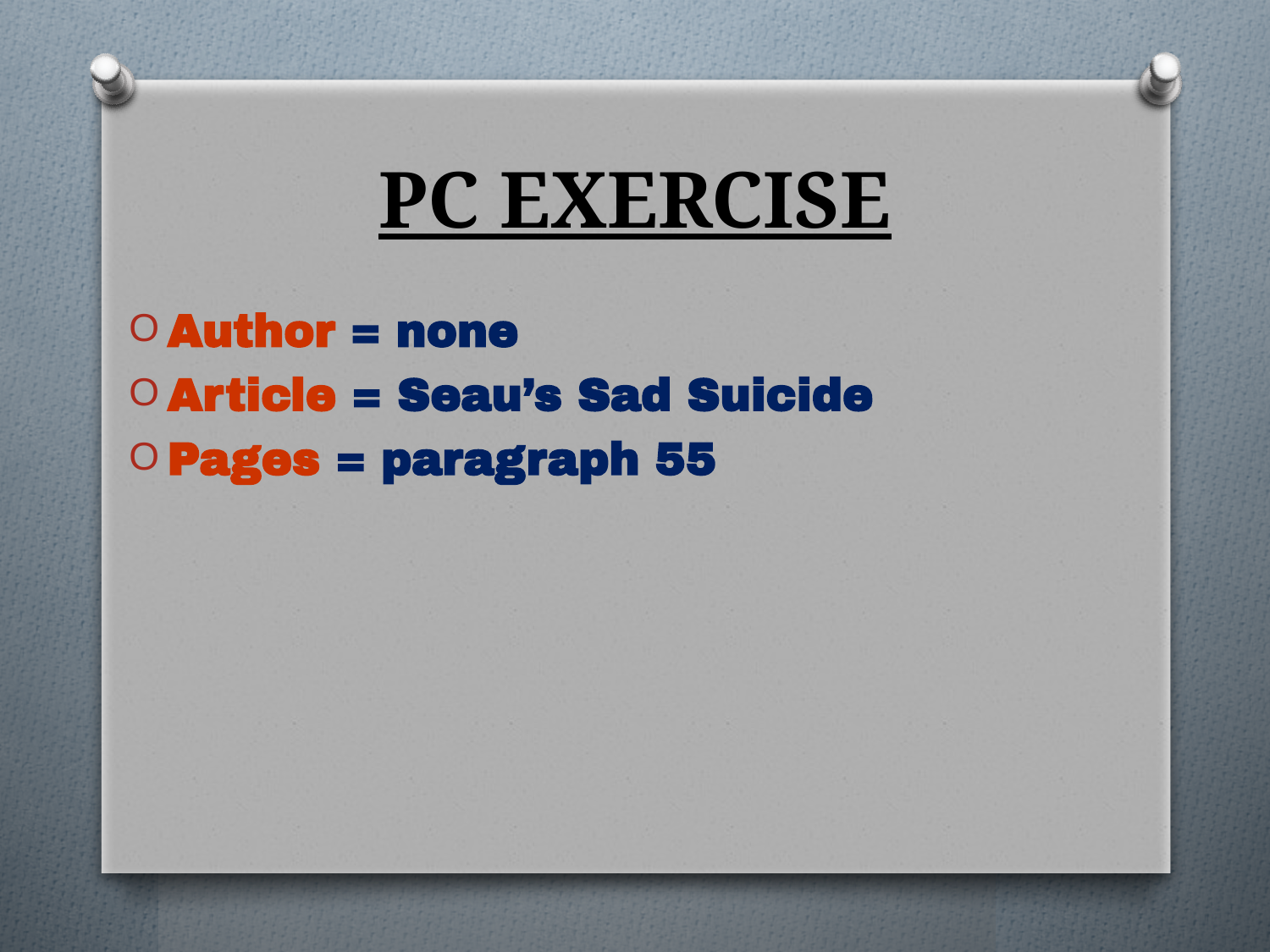

# PC EXERCISE
Author = none
Article = Seau’s Sad Suicide
Pages = paragraph 55